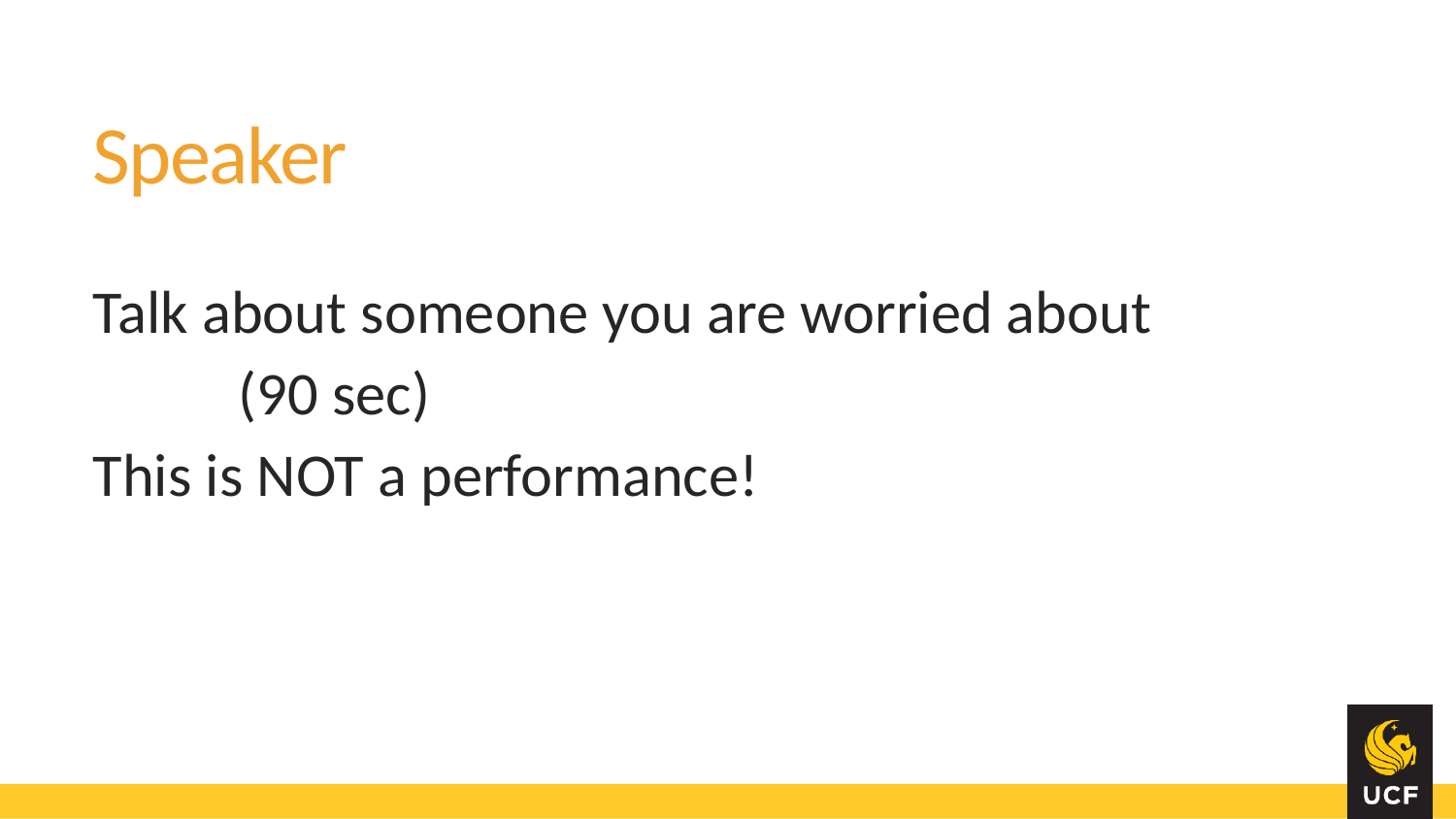

# Speaker
Talk about someone you are worried about
	(90 sec)
This is NOT a performance!